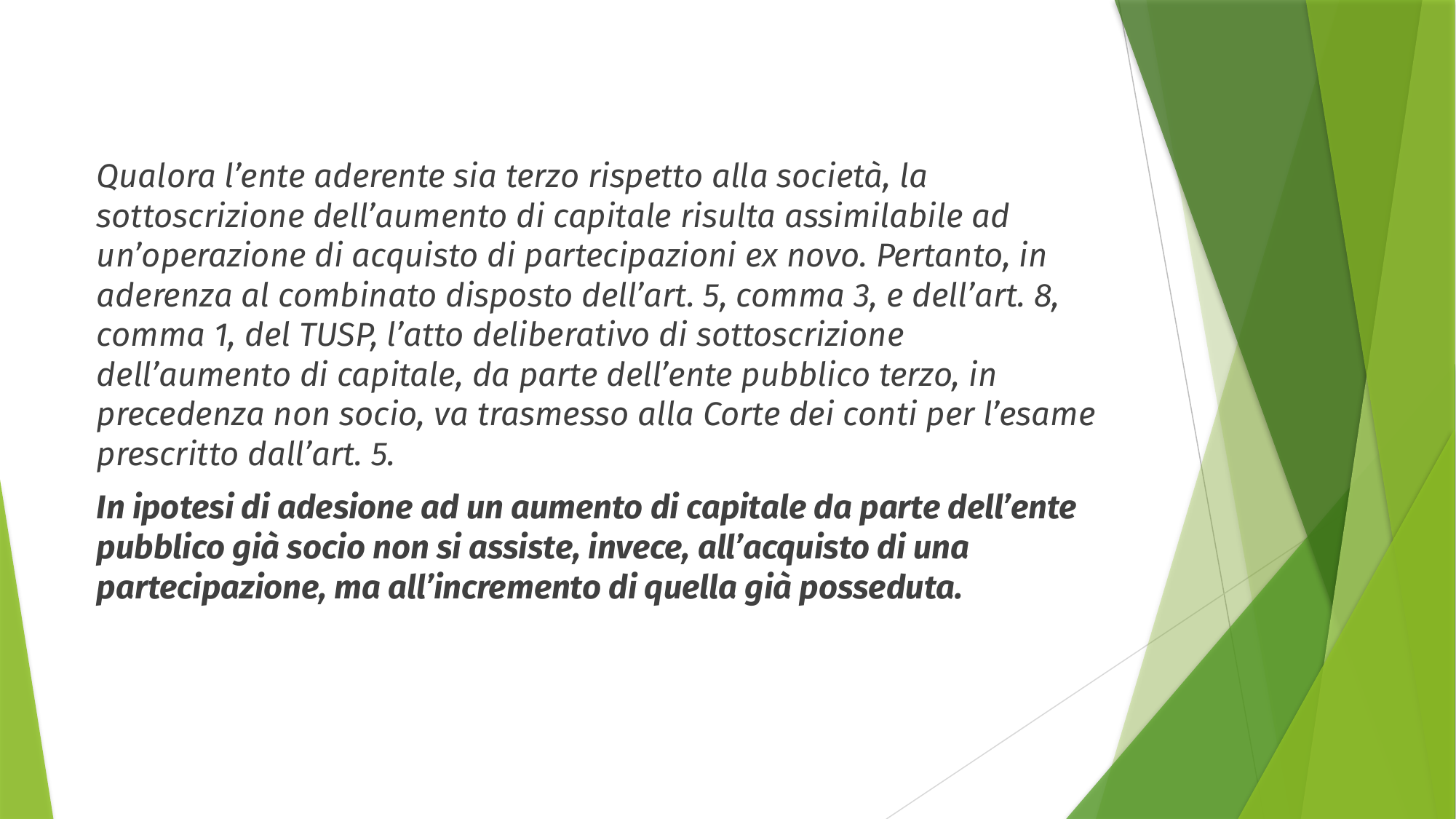

# Qualora l’ente aderente sia terzo rispetto alla società, la sottoscrizione dell’aumento di capitale risulta assimilabile ad un’operazione di acquisto di partecipazioni ex novo. Pertanto, in aderenza al combinato disposto dell’art. 5, comma 3, e dell’art. 8, comma 1, del TUSP, l’atto deliberativo di sottoscrizione dell’aumento di capitale, da parte dell’ente pubblico terzo, in precedenza non socio, va trasmesso alla Corte dei conti per l’esame prescritto dall’art. 5.
In ipotesi di adesione ad un aumento di capitale da parte dell’ente pubblico già socio non si assiste, invece, all’acquisto di una partecipazione, ma all’incremento di quella già posseduta.